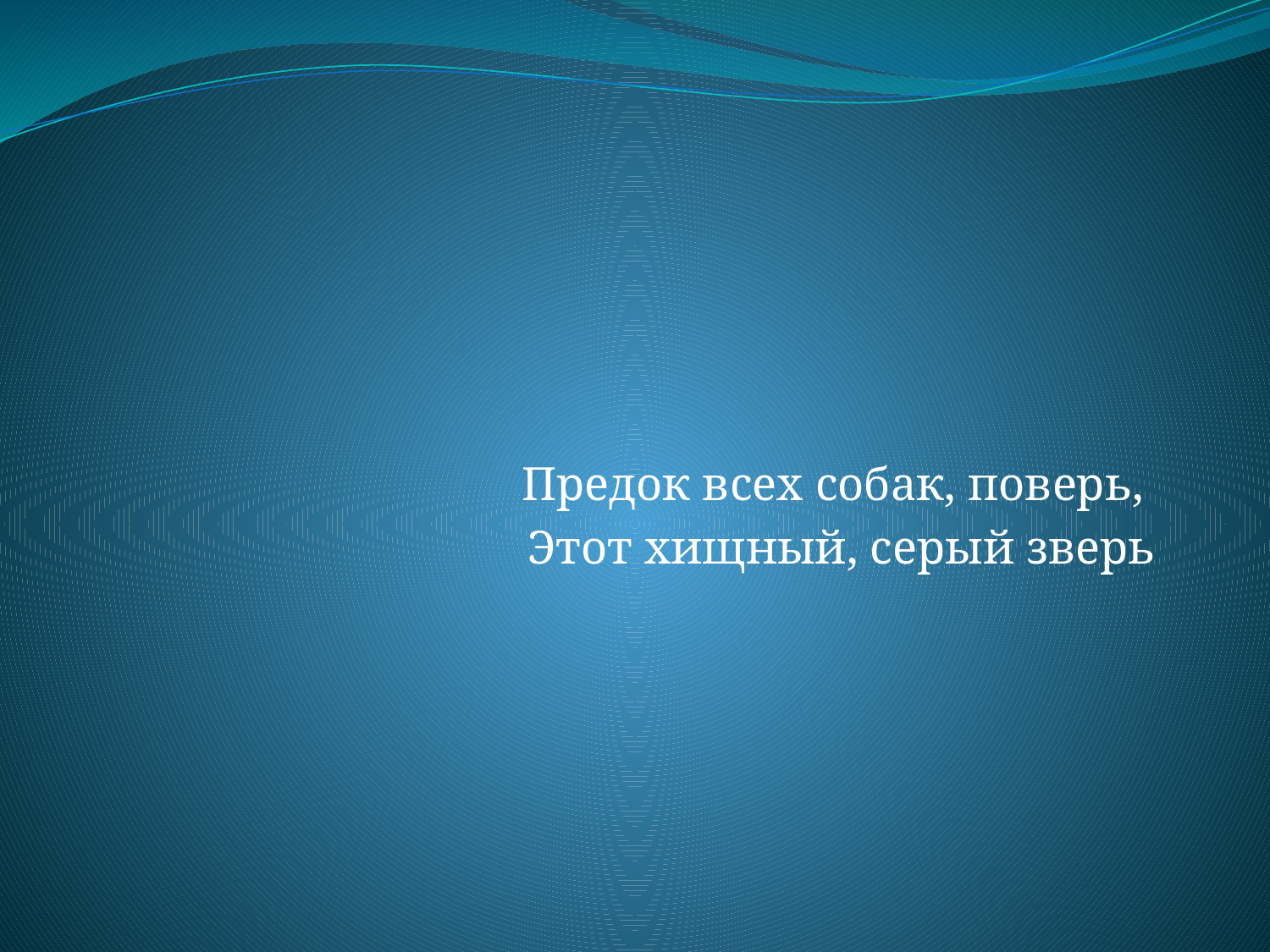

Предок всех собак, поверь,
Этот хищный, серый зверь